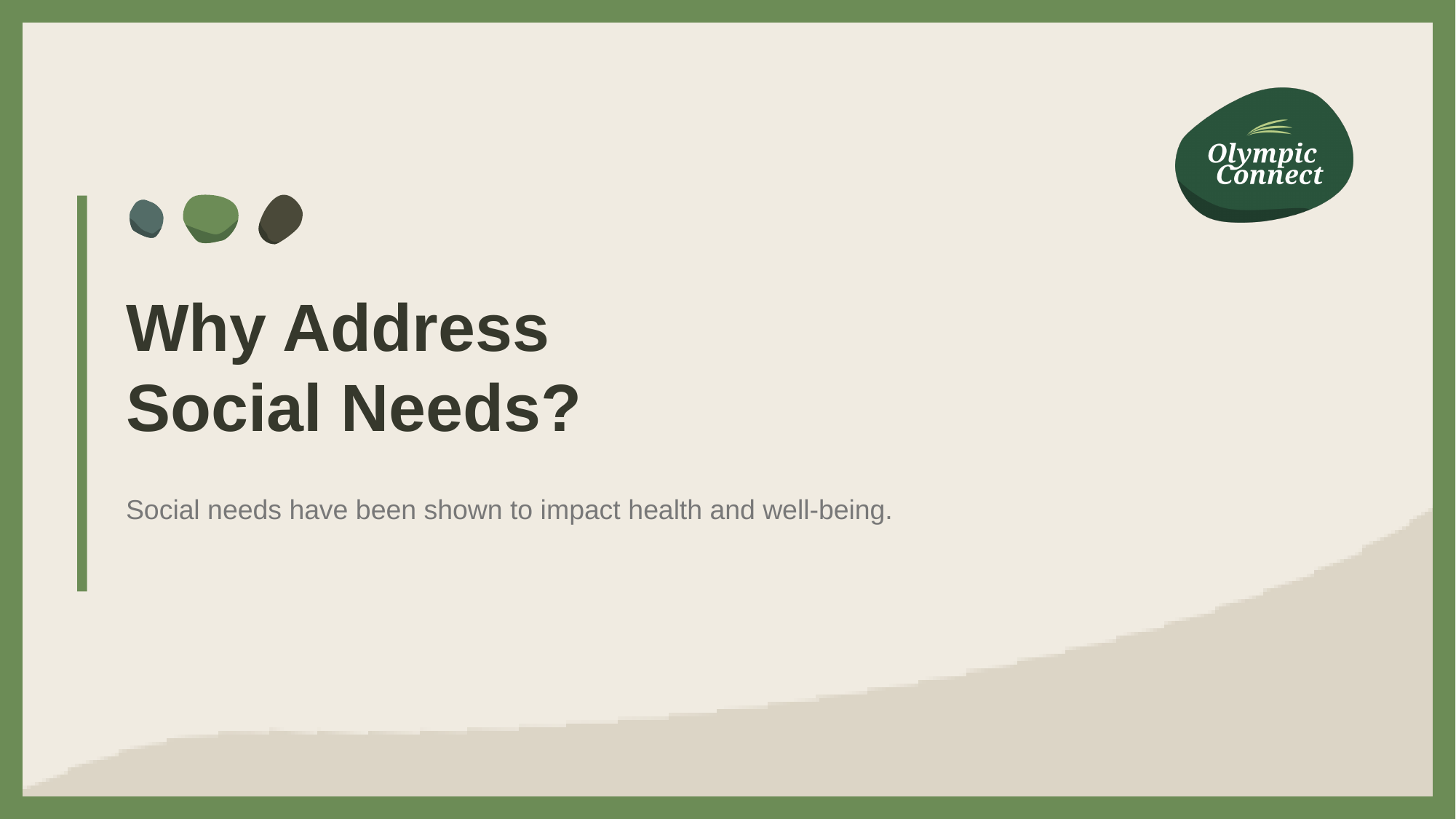

# Why Address Social Needs?
Social needs have been shown to impact health and well-being.